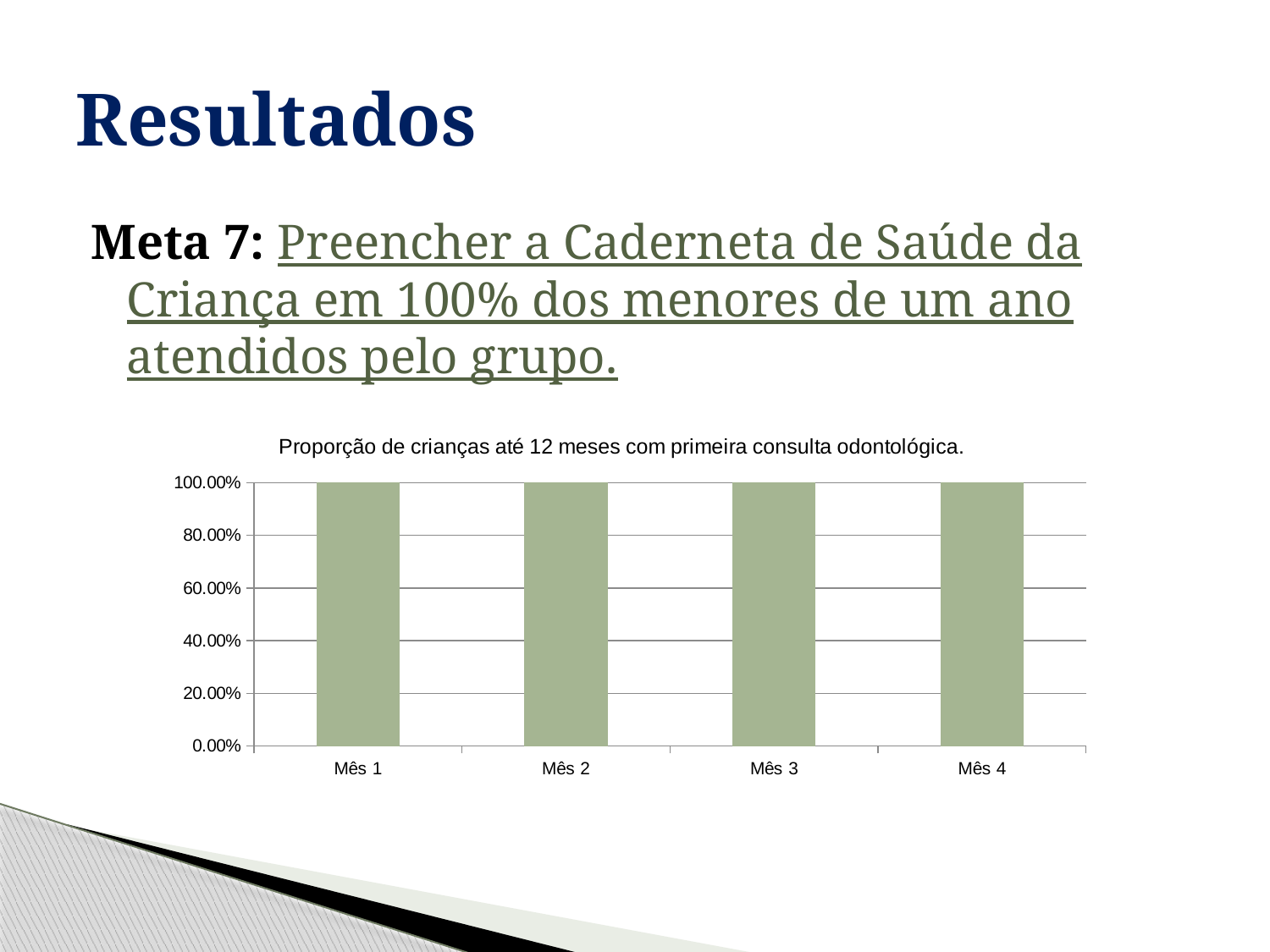

# Resultados
Meta 7: Preencher a Caderneta de Saúde da Criança em 100% dos menores de um ano atendidos pelo grupo.

### Chart: Proporção de crianças até 12 meses com primeira consulta odontológica.

| Category | Proporção de crianças até 12 meses com primeira consulta odontológica. |
|---|---|
| Mês 1 | 1.0 |
| Mês 2 | 1.0 |
| Mês 3 | 1.0 |
| Mês 4 | 1.0 |